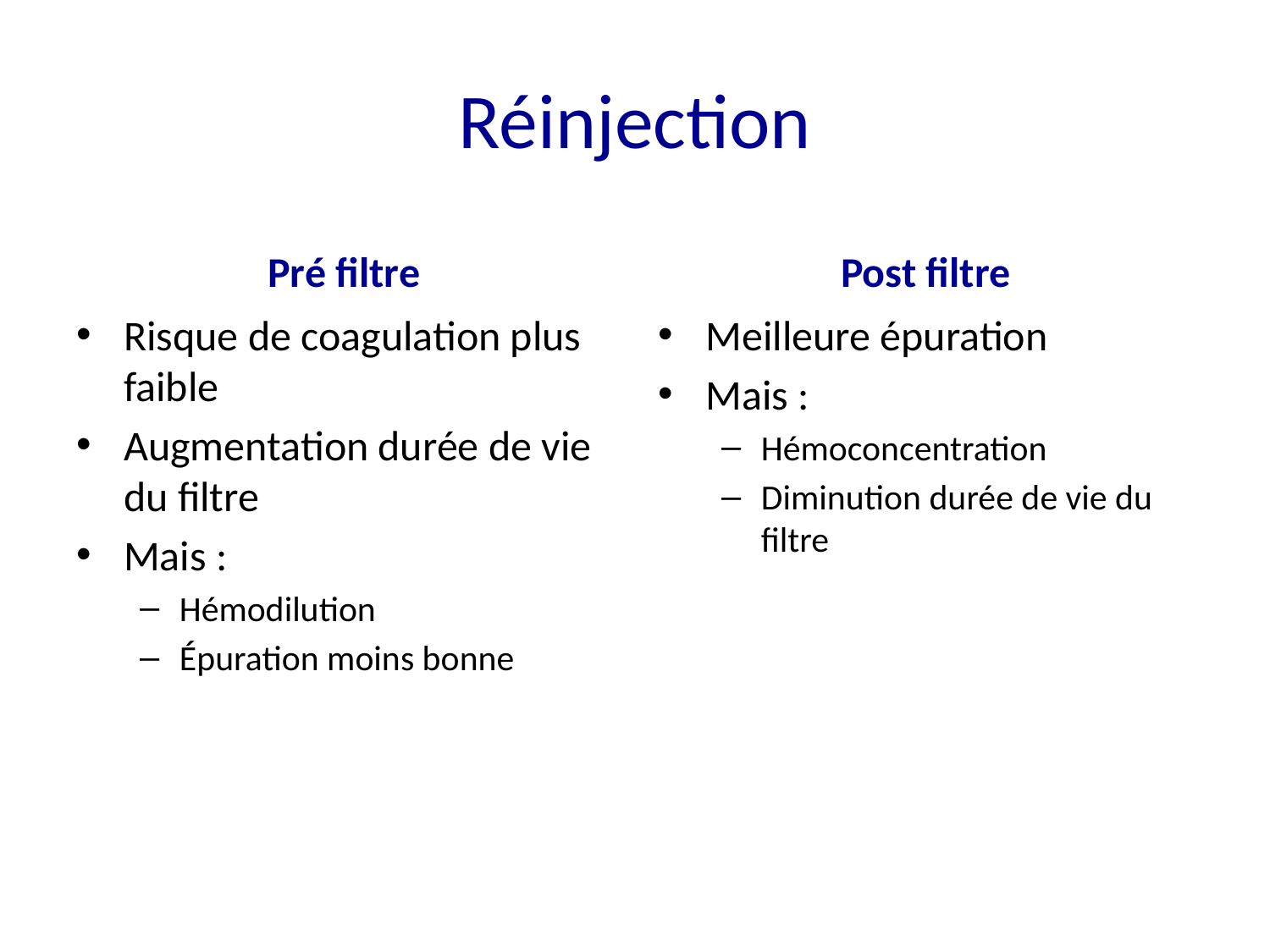

# Réinjection
Pré filtre
Post filtre
Risque de coagulation plus faible
Augmentation durée de vie du filtre
Mais :
Hémodilution
Épuration moins bonne
Meilleure épuration
Mais :
Hémoconcentration
Diminution durée de vie du filtre